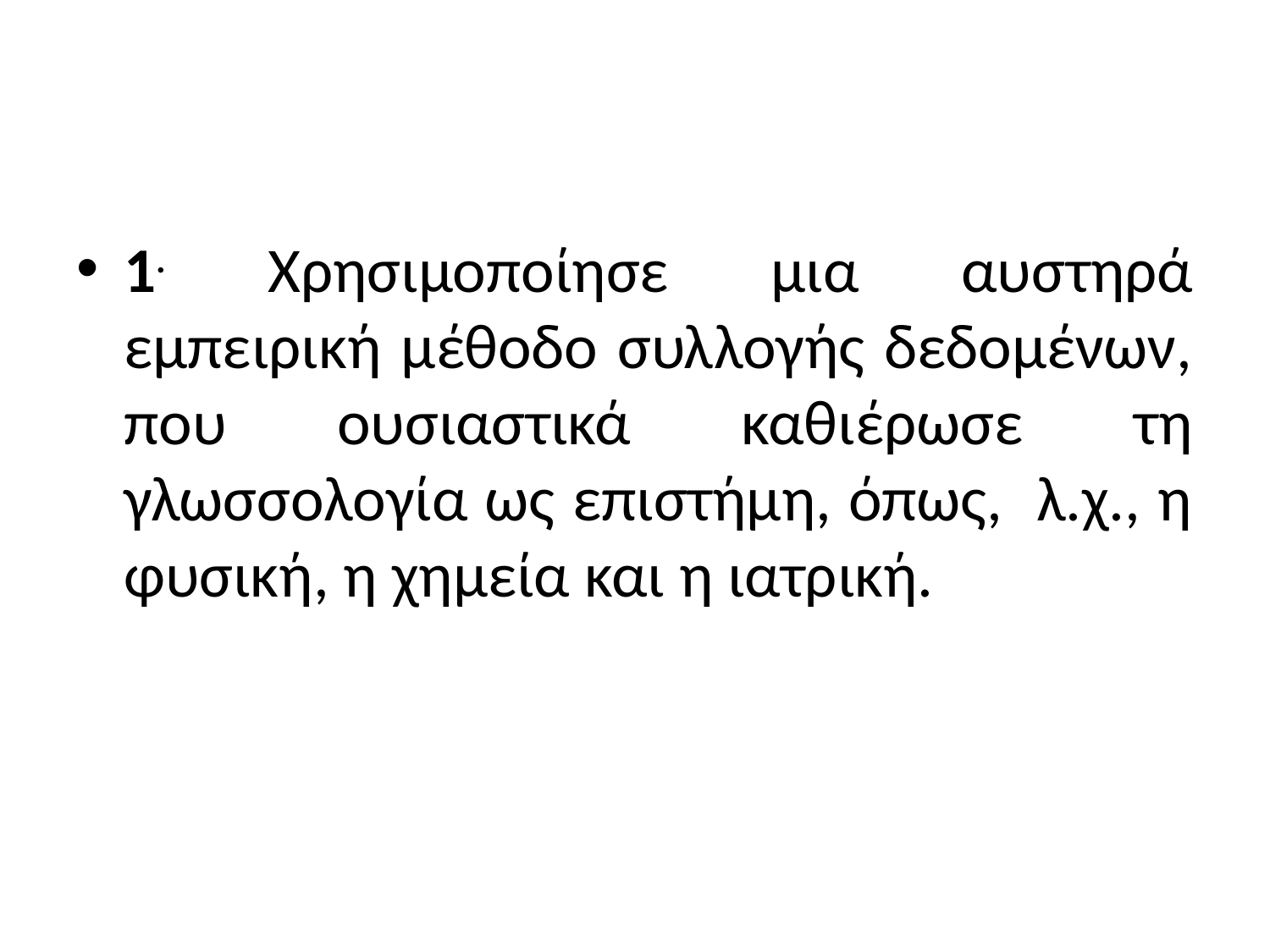

#
1. Χρησιμοποίησε μια αυστηρά εμπειρική μέθοδο συλλογής δεδομένων, που ουσιαστικά καθιέρωσε τη γλωσσολογία ως επιστήμη, όπως,  λ.χ., η φυσική, η χημεία και η ιατρική.